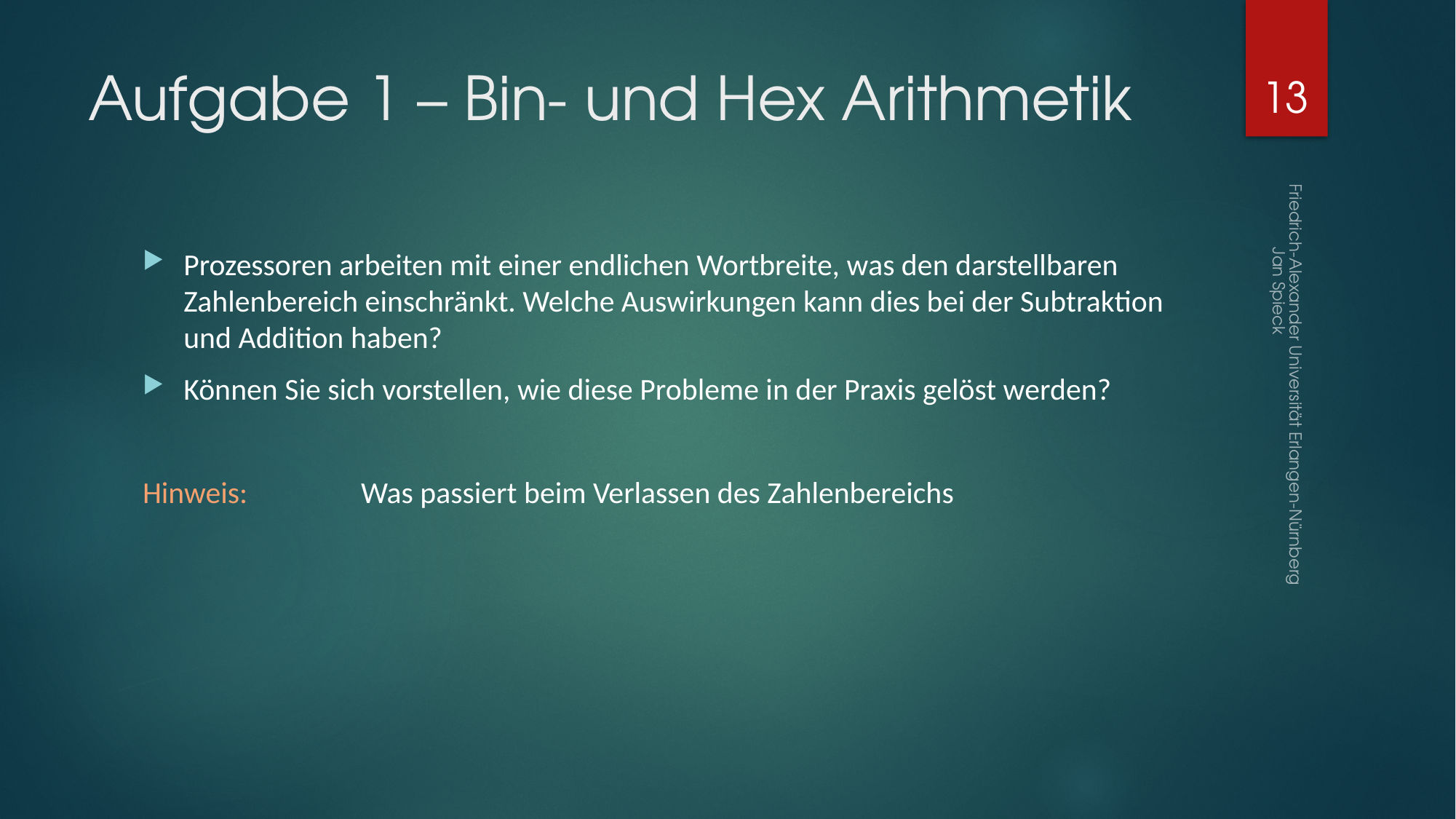

13
# Aufgabe 1 – Bin- und Hex Arithmetik

Prozessoren arbeiten mit einer endlichen Wortbreite, was den darstellbaren Zahlenbereich einschränkt. Welche Auswirkungen kann dies bei der Subtraktion und Addition haben?
Können Sie sich vorstellen, wie diese Probleme in der Praxis gelöst werden?

Hinweis:		Was passiert beim Verlassen des Zahlenbereichs
Friedrich-Alexander Universität Erlangen-Nürnberg                      Jan Spieck